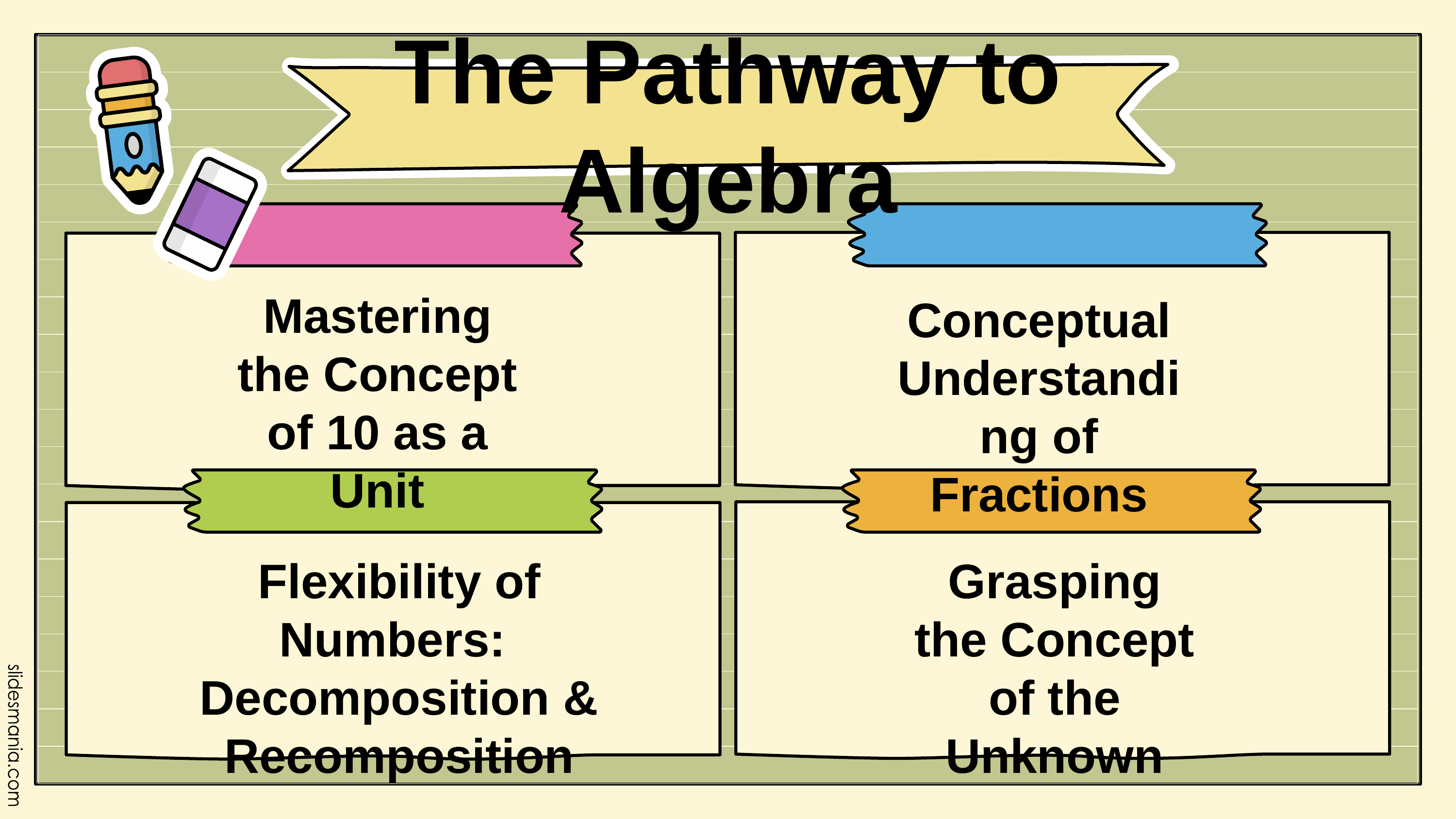

The Pathway to Algebra

Mastering the Concept of 10 as a Unit
Conceptual Understanding of Fractions
Flexibility of Numbers:  Decomposition & Recomposition
Grasping the Concept of the Unknown